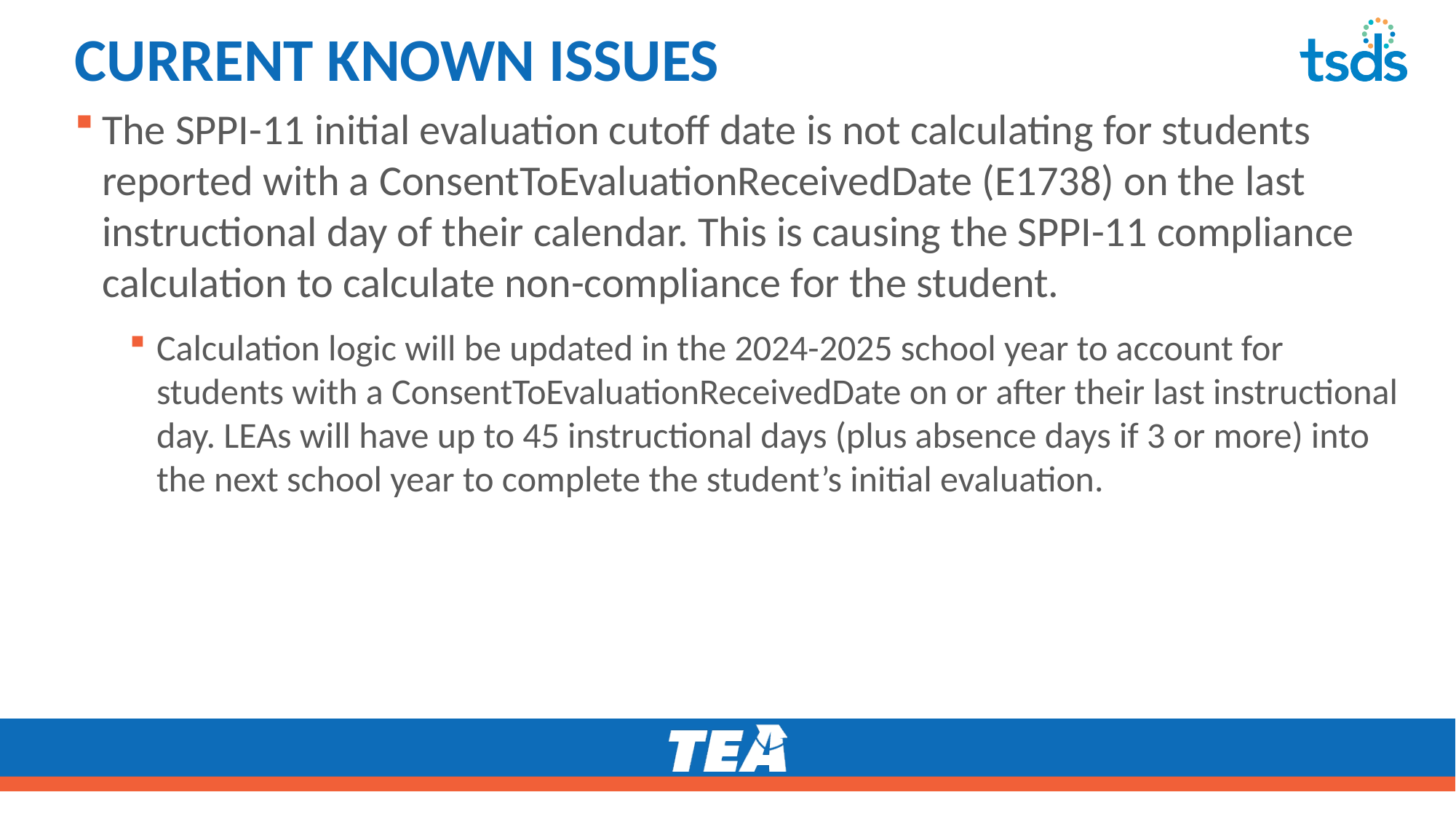

# CURRENT KNOWN ISSUES 1
The SPPI-11 initial evaluation cutoff date is not calculating for students reported with a ConsentToEvaluationReceivedDate (E1738) on the last instructional day of their calendar. This is causing the SPPI-11 compliance calculation to calculate non-compliance for the student.
Calculation logic will be updated in the 2024-2025 school year to account for students with a ConsentToEvaluationReceivedDate on or after their last instructional day. LEAs will have up to 45 instructional days (plus absence days if 3 or more) into the next school year to complete the student’s initial evaluation.